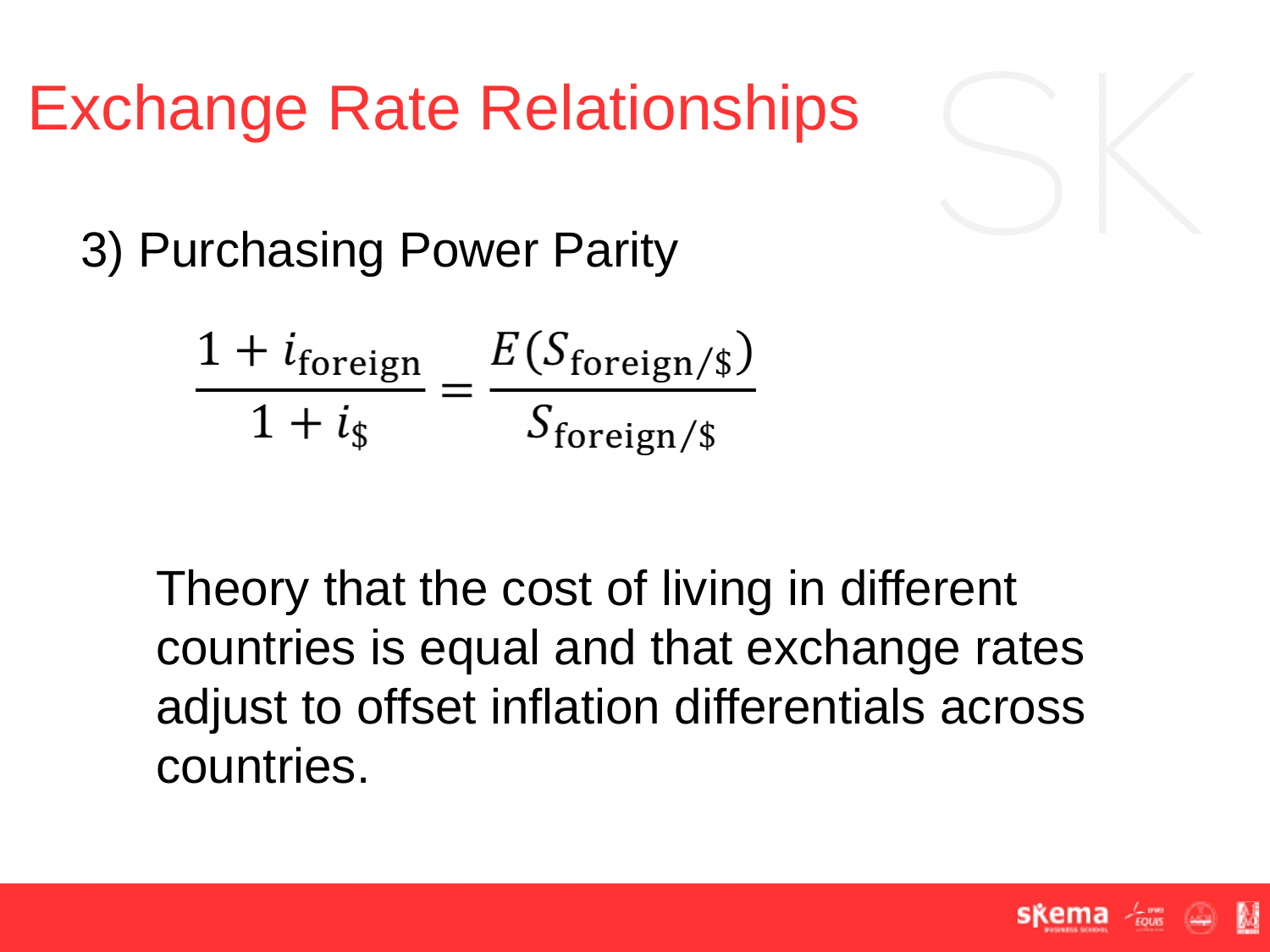

Exchange Rate Relationships
3) Purchasing Power Parity

Theory that the cost of living in different countries is equal and that exchange rates adjust to offset inflation differentials across countries.